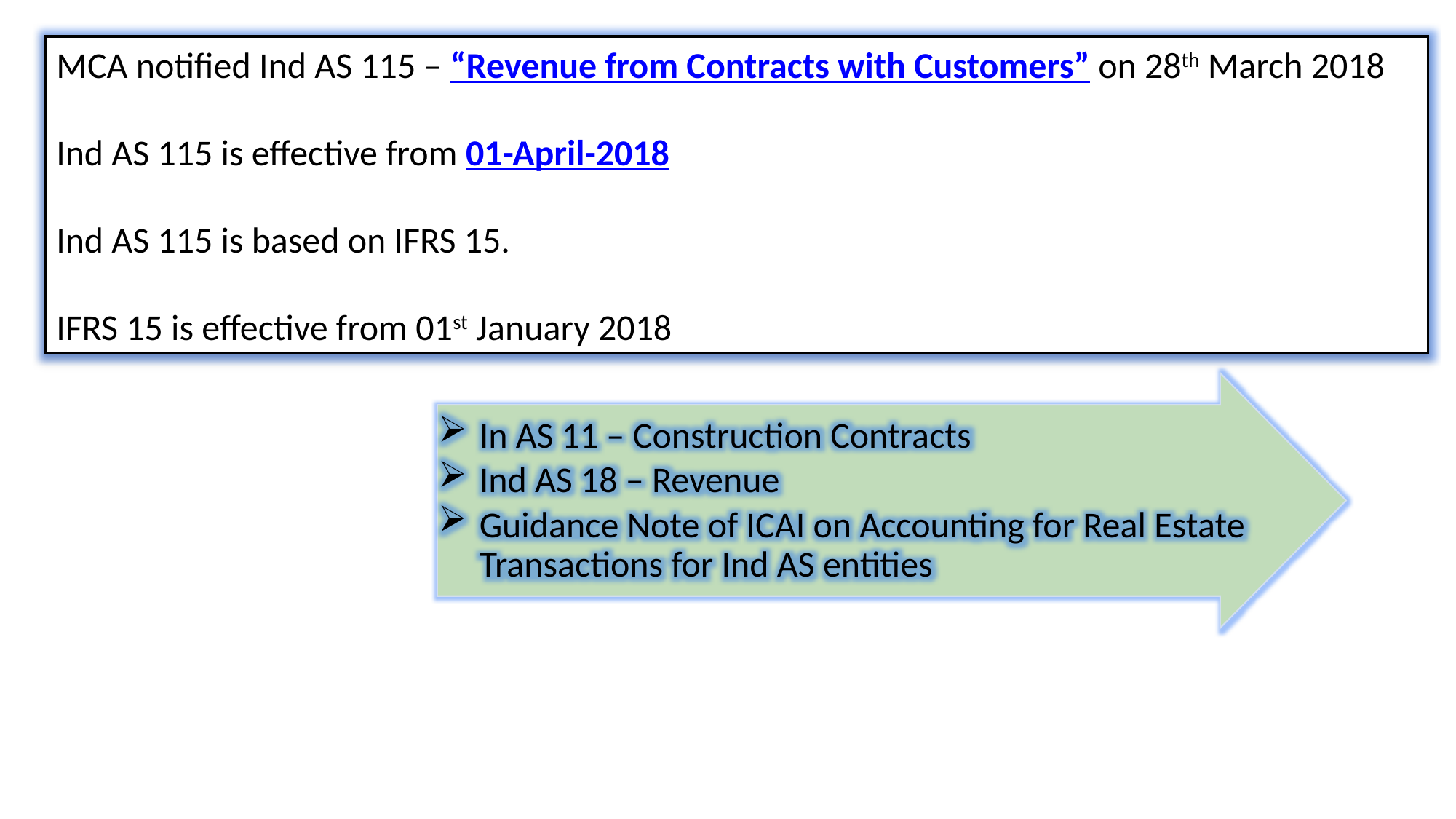

MCA notified Ind AS 115 – “Revenue from Contracts with Customers” on 28th March 2018

Ind AS 115 is effective from 01-April-2018

Ind AS 115 is based on IFRS 15.

IFRS 15 is effective from 01st January 2018

In AS 11 – Construction Contracts
Ind AS 18 – Revenue
Guidance Note of ICAI on Accounting for Real Estate Transactions for Ind AS entities

Replaces

In AS 16 – Property, Plant and Equipment

Modifies